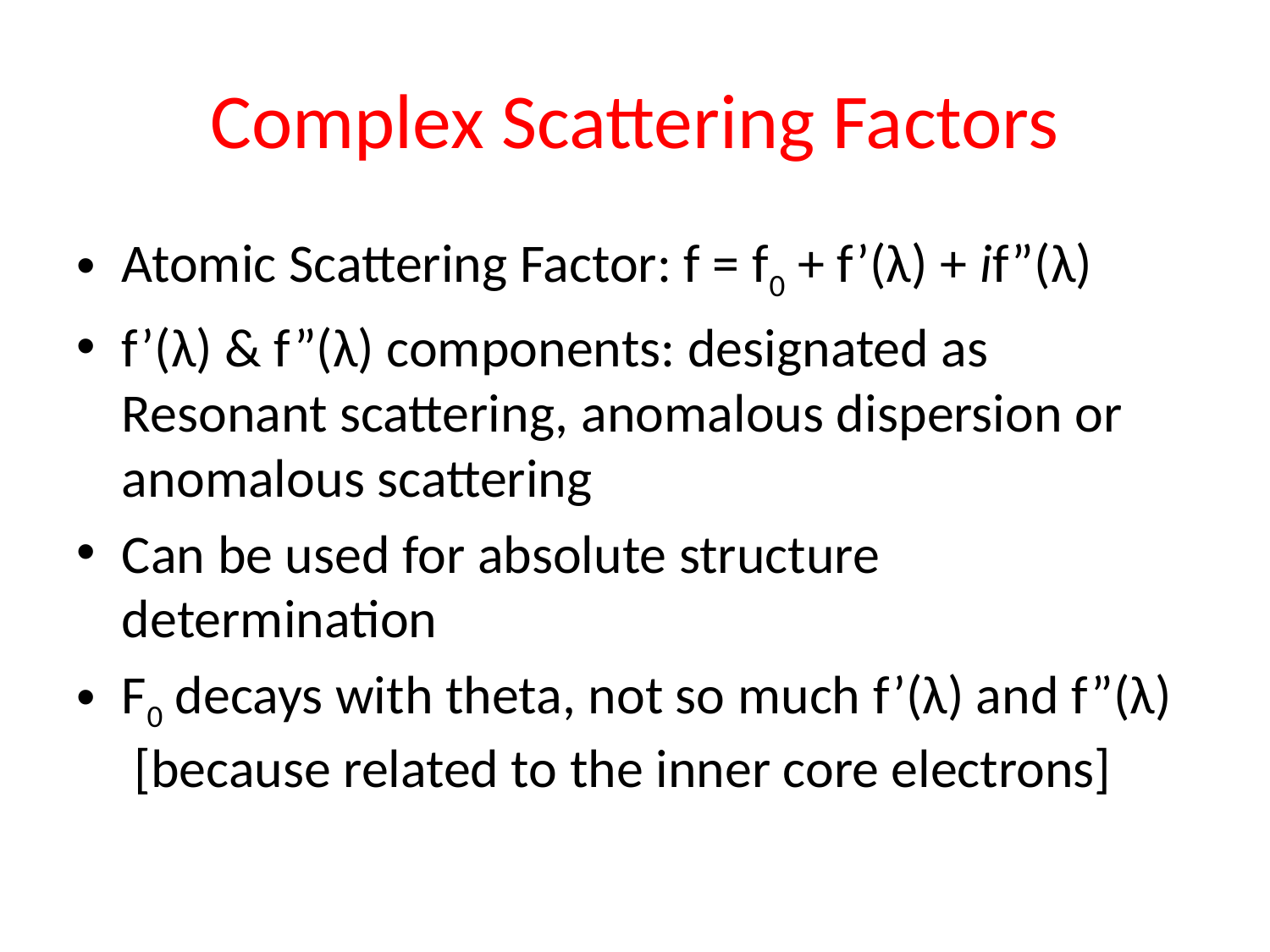

# Complex Scattering Factors
Atomic Scattering Factor: f = f0 + f’(λ) + if”(λ)
f’(λ) & f”(λ) components: designated as Resonant scattering, anomalous dispersion or anomalous scattering
Can be used for absolute structure determination
F0 decays with theta, not so much f’(λ) and f”(λ)   [because related to the inner core electrons]